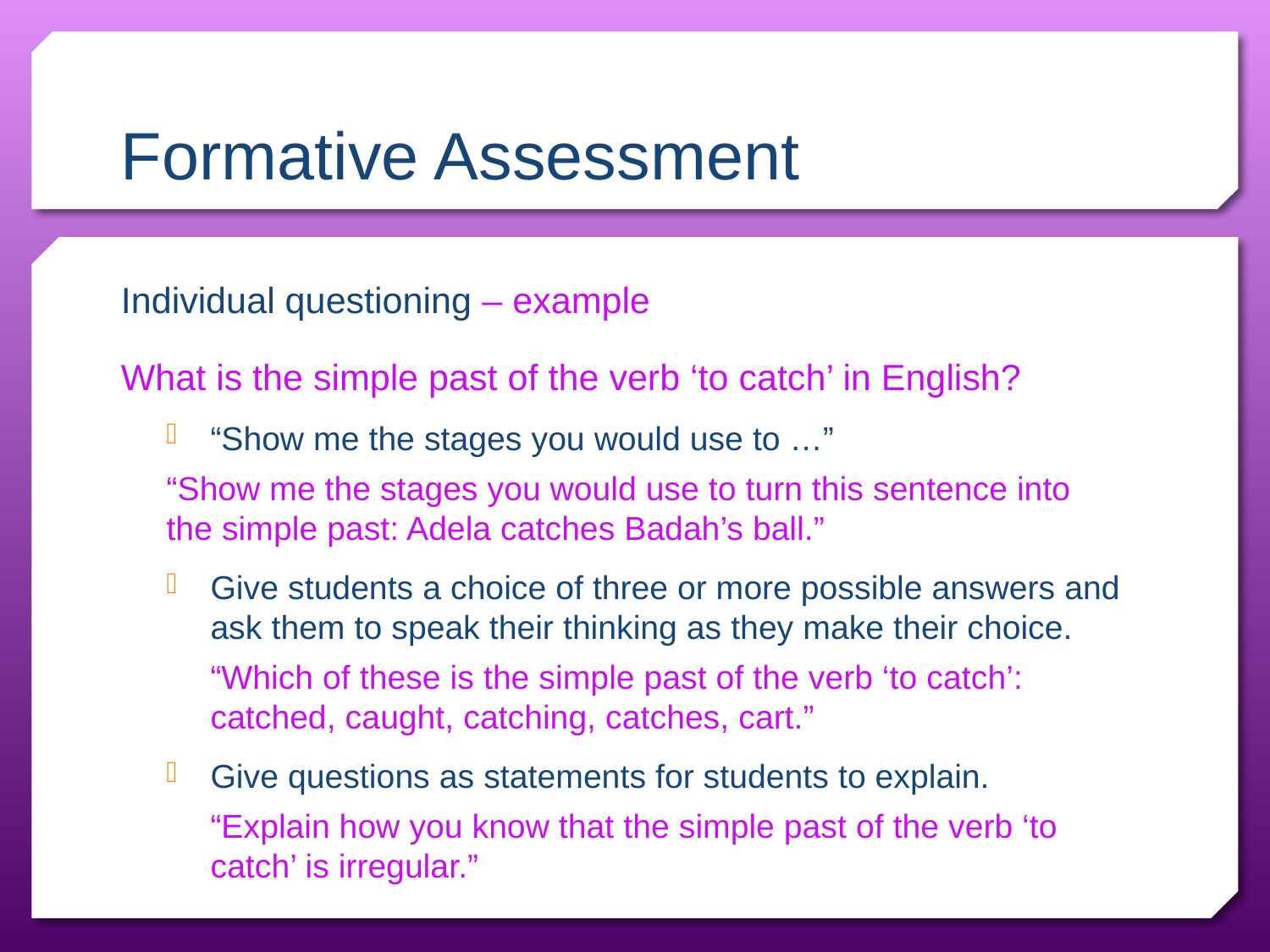

# Formative Assessment
Individual questioning – example
What is the simple past of the verb ‘to catch’ in English?
“Show me the stages you would use to …”
	“Show me the stages you would use to turn this sentence into 	the simple past: Adela catches Badah’s ball.”
Give students a choice of three or more possible answers and ask them to speak their thinking as they make their choice.
	“Which of these is the simple past of the verb ‘to catch’: 	catched, caught, catching, catches, cart.”
Give questions as statements for students to explain.
	“Explain how you know that the simple past of the verb ‘to 	catch’ is irregular.”